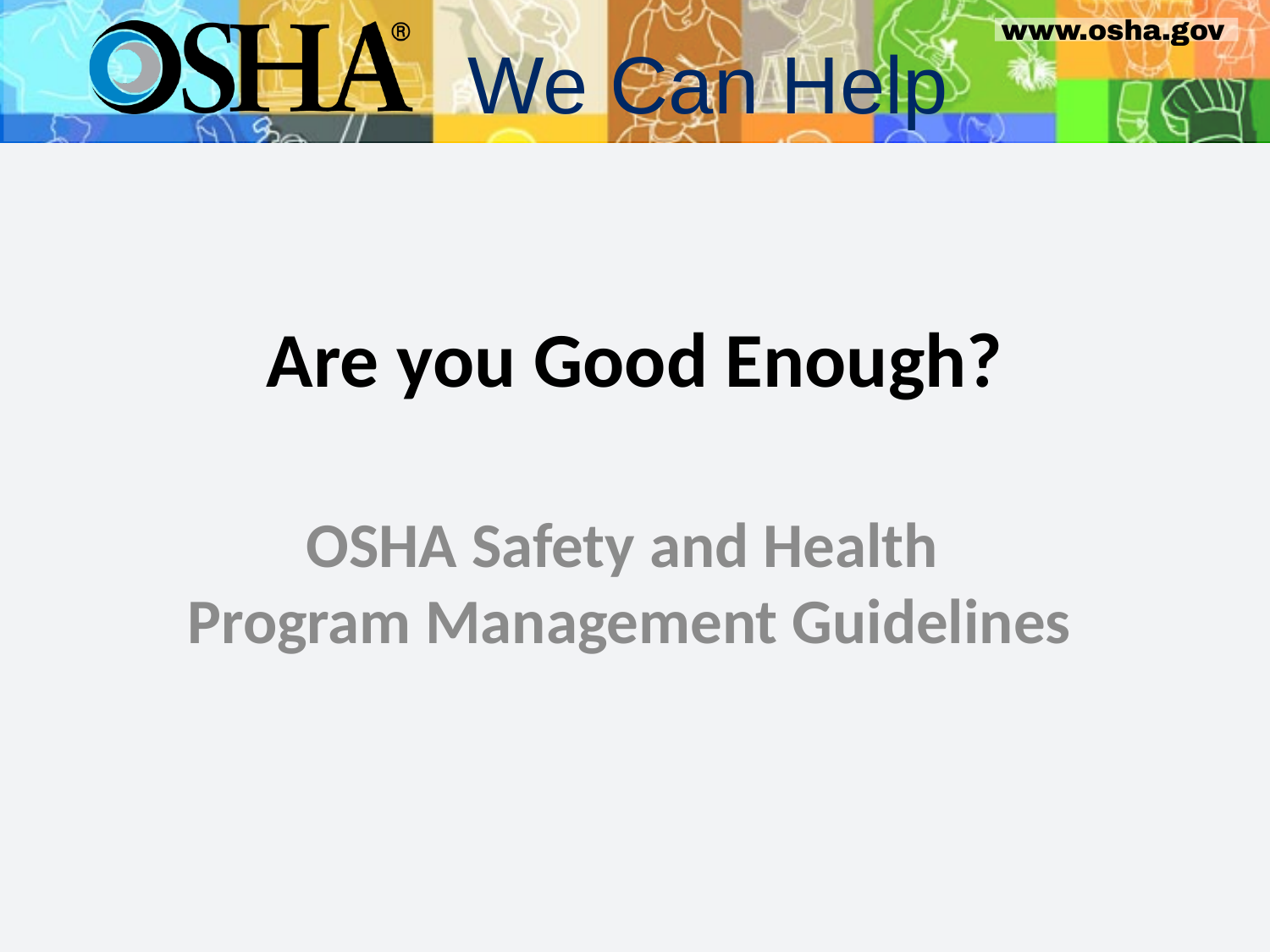

# Are you Good Enough?
OSHA Safety and Health
Program Management Guidelines